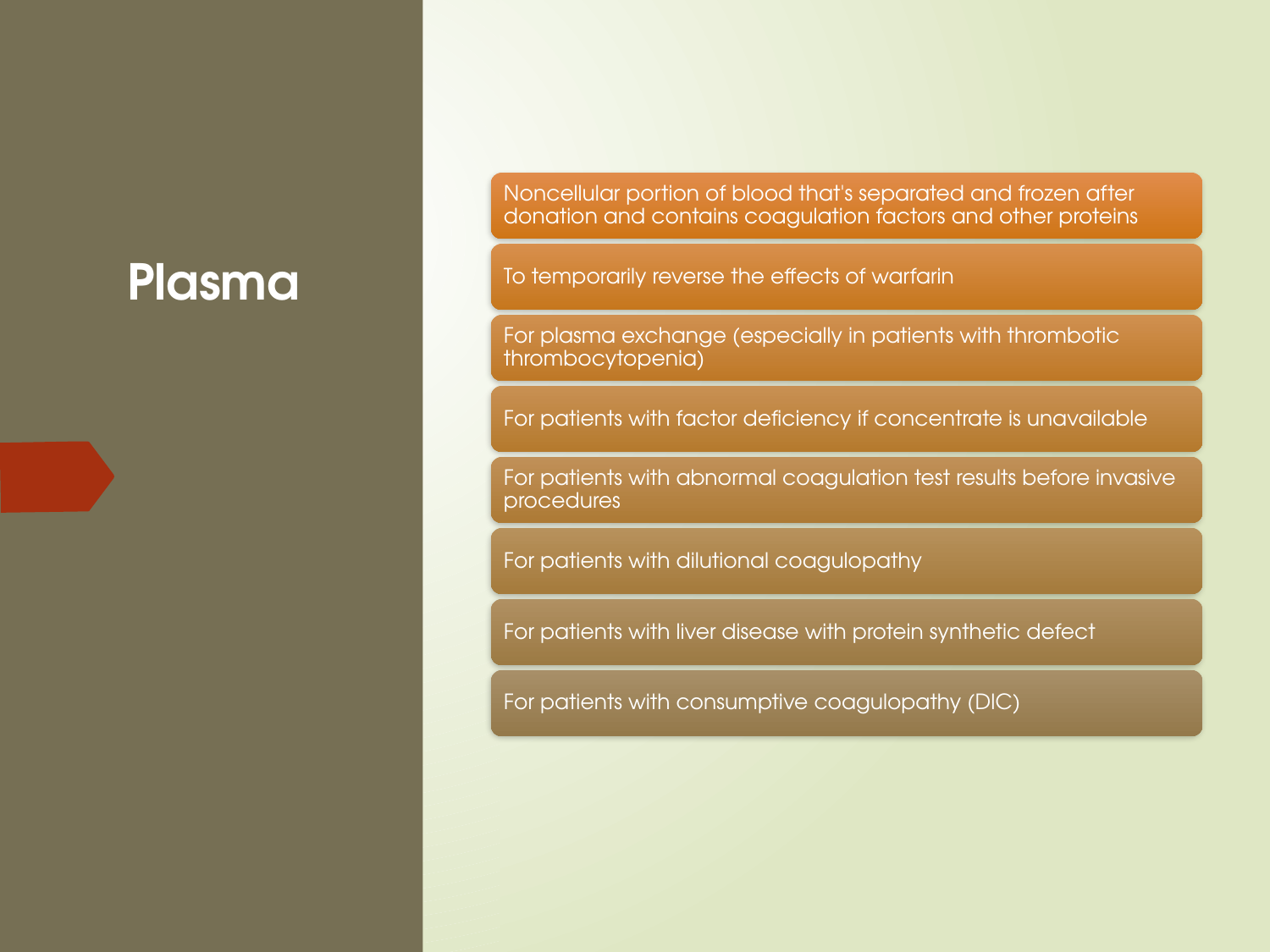

Noncellular portion of blood that's separated and frozen after donation and contains coagulation factors and other proteins
To temporarily reverse the effects of warfarin
For plasma exchange (especially in patients with thrombotic thrombocytopenia)
For patients with factor deficiency if concentrate is unavailable
For patients with abnormal coagulation test results before invasive procedures
For patients with dilutional coagulopathy
For patients with liver disease with protein synthetic defect
For patients with consumptive coagulopathy (DIC)
# Plasma